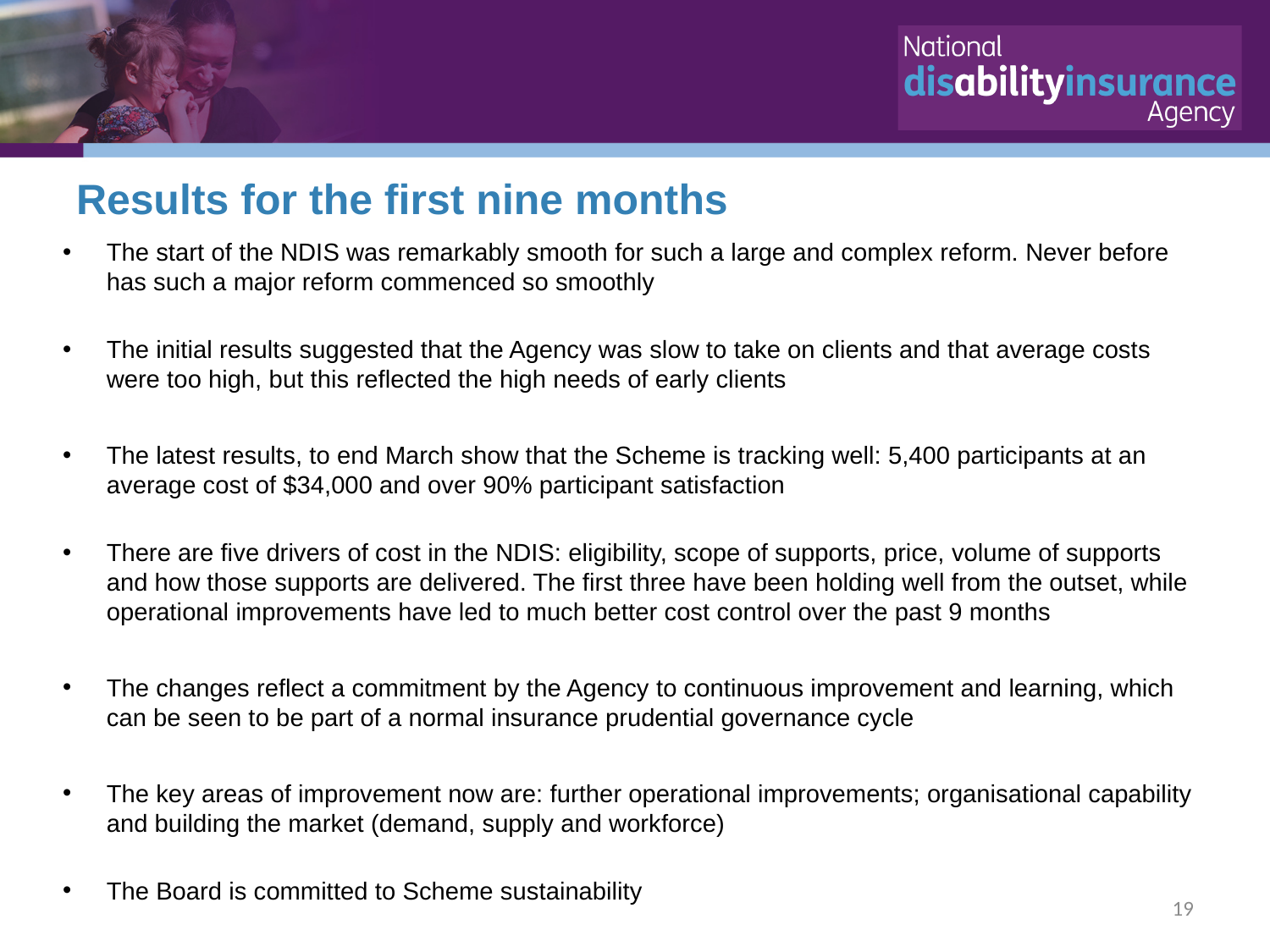

Results for the first nine months
The start of the NDIS was remarkably smooth for such a large and complex reform. Never before has such a major reform commenced so smoothly
The initial results suggested that the Agency was slow to take on clients and that average costs were too high, but this reflected the high needs of early clients

The latest results, to end March show that the Scheme is tracking well: 5,400 participants at an average cost of $34,000 and over 90% participant satisfaction
There are five drivers of cost in the NDIS: eligibility, scope of supports, price, volume of supports and how those supports are delivered. The first three have been holding well from the outset, while operational improvements have led to much better cost control over the past 9 months

The changes reflect a commitment by the Agency to continuous improvement and learning, which can be seen to be part of a normal insurance prudential governance cycle

The key areas of improvement now are: further operational improvements; organisational capability and building the market (demand, supply and workforce)
The Board is committed to Scheme sustainability
19